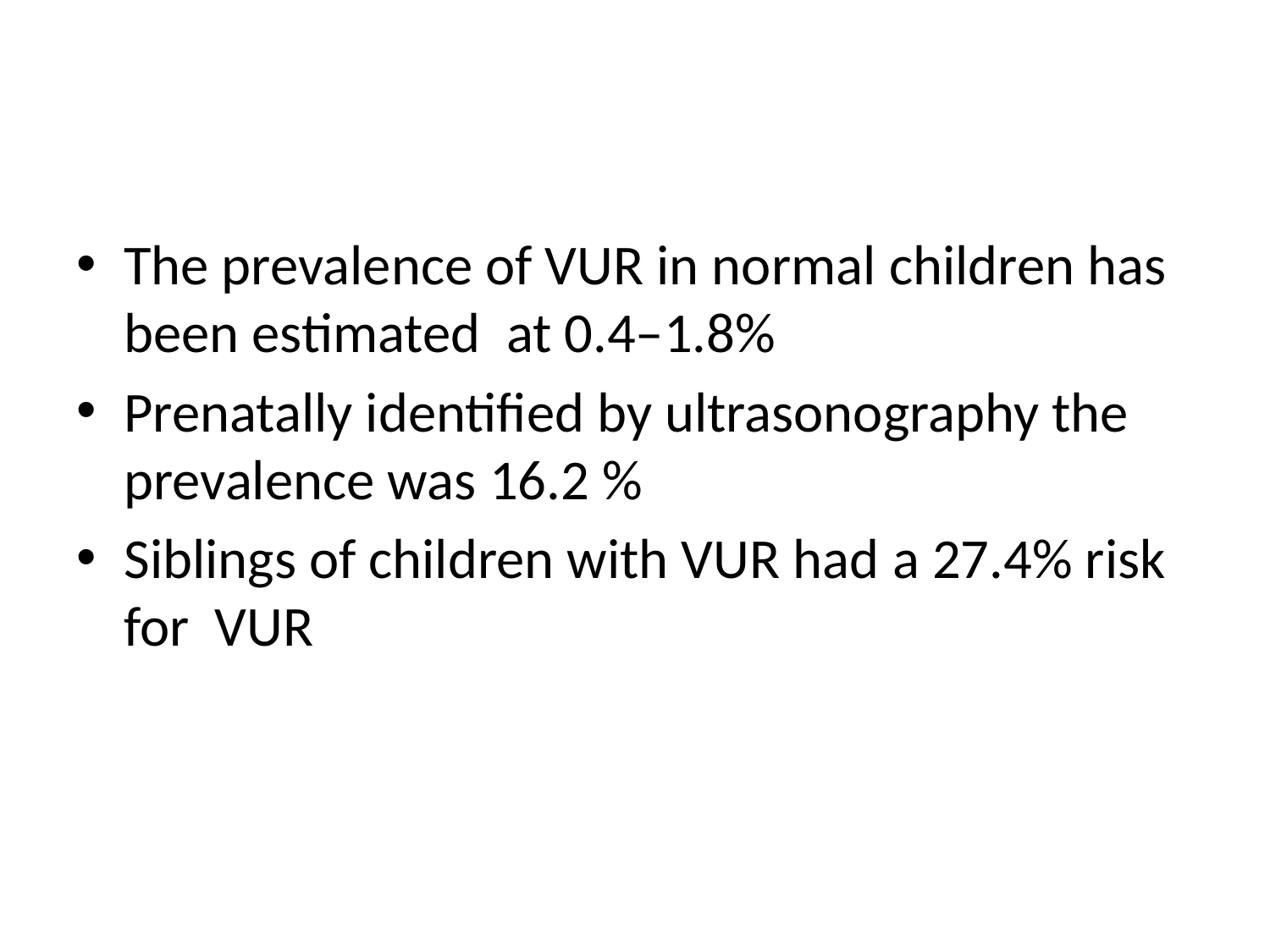

#
The prevalence of VUR in normal children has been estimated  at 0.4–1.8%
Prenatally identified by ultrasonography the prevalence was 16.2 %
Siblings of children with VUR had a 27.4% risk for  VUR